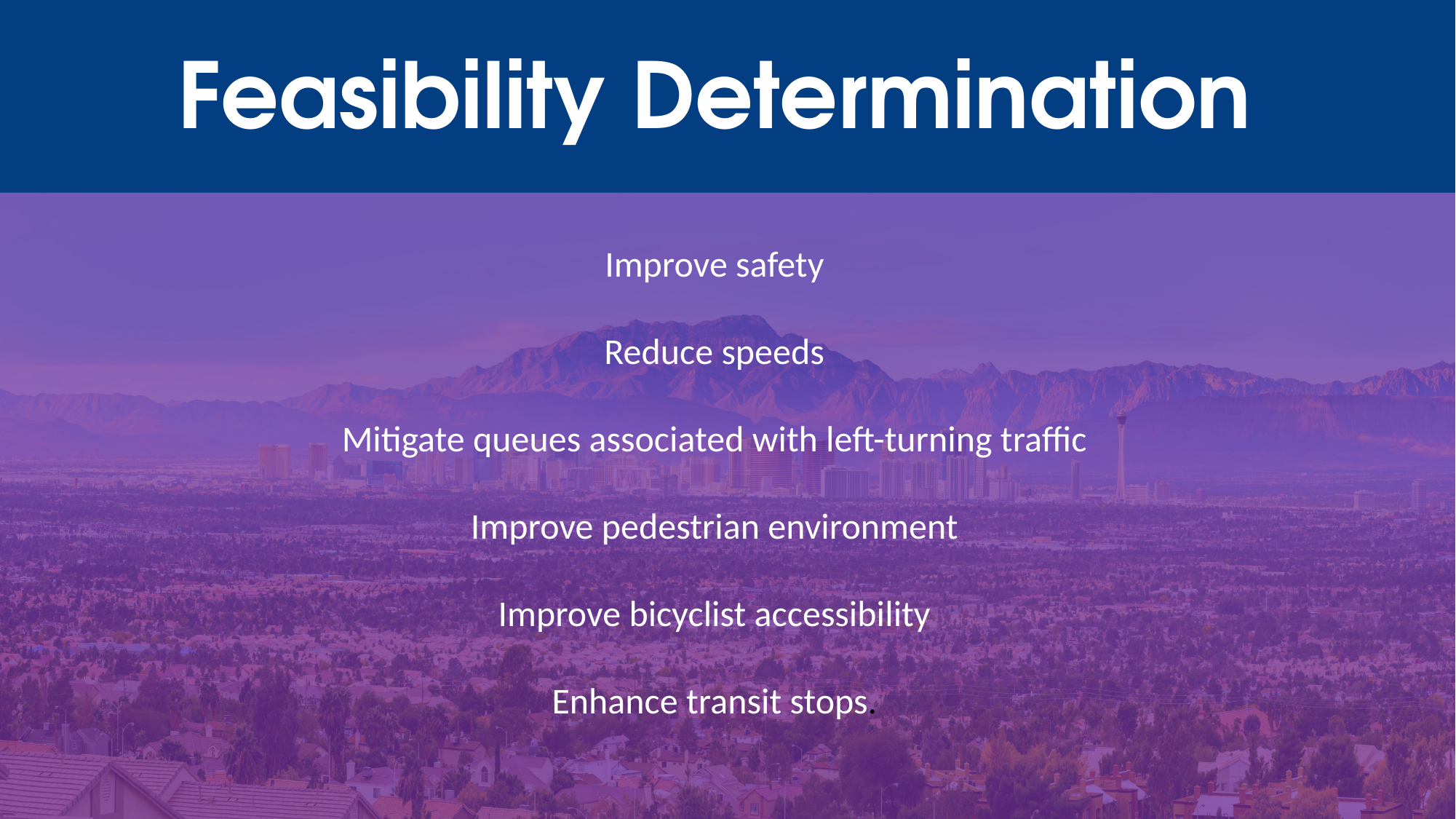

Feasibility Determination
Improve safety

Reduce speeds

Mitigate queues associated with left-turning traffic

Improve pedestrian environment

Improve bicyclist accessibility

Enhance transit stops.